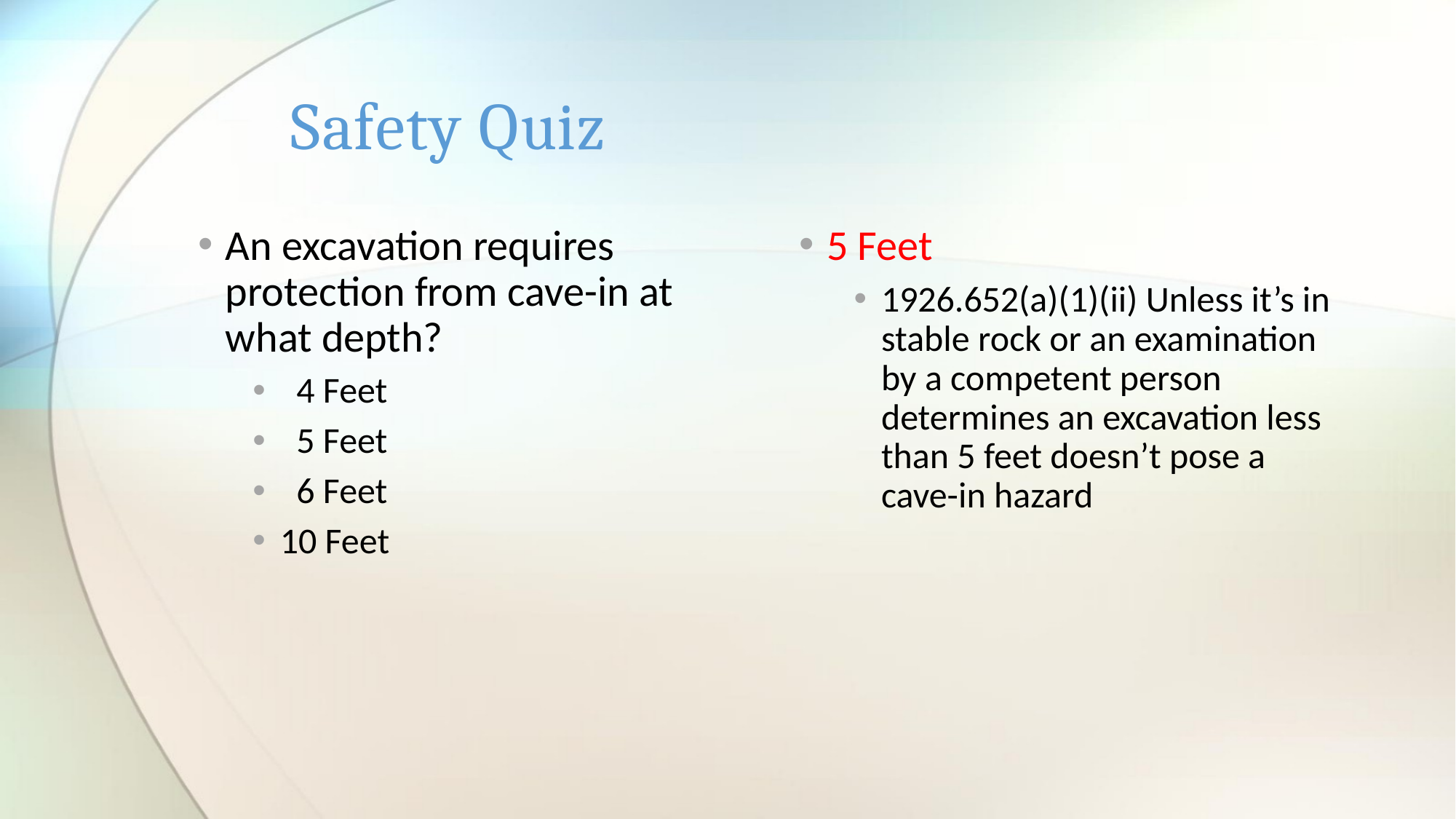

# Safety Quiz
An excavation requires protection from cave-in at what depth?
  4 Feet
  5 Feet
  6 Feet
10 Feet
5 Feet
1926.652(a)(1)(ii) Unless it’s in stable rock or an examination by a competent person determines an excavation less than 5 feet doesn’t pose a cave-in hazard